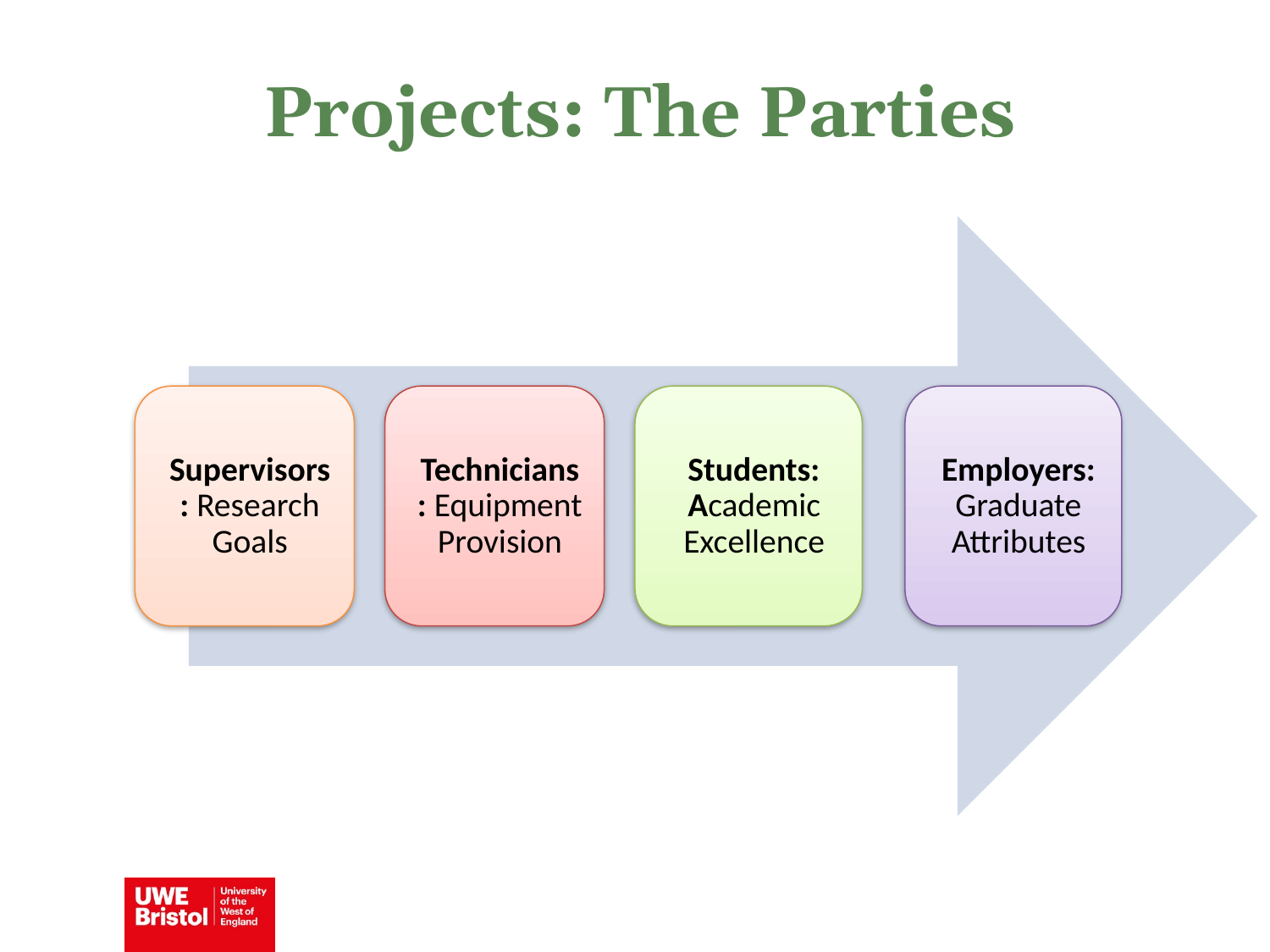

Projects: The Parties

Supervisors: Research Goals
Students: Academic Excellence
Employers: Graduate Attributes
Technicians: Equipment Provision